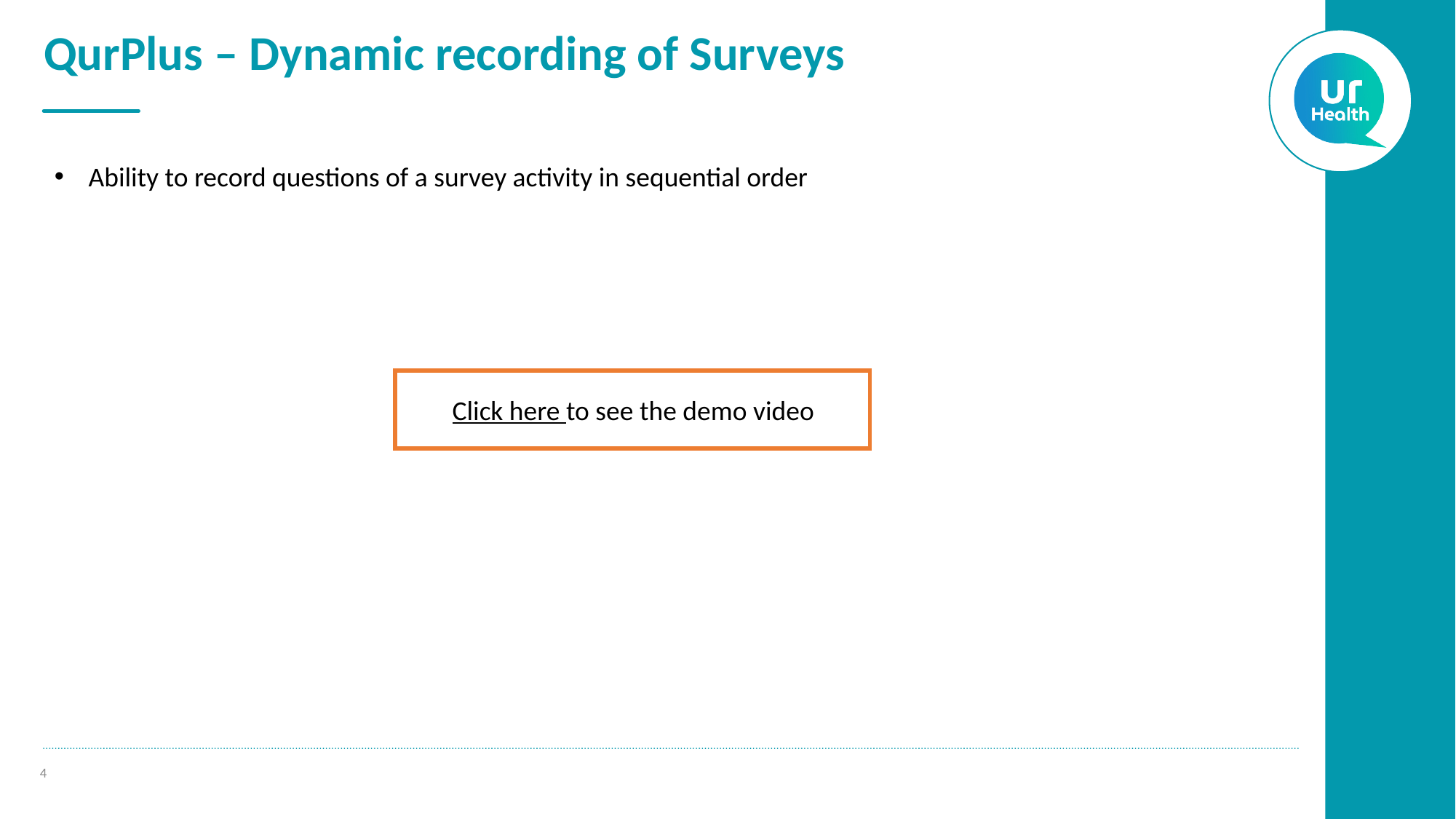

# QurPlus – Dynamic recording of Surveys
Ability to record questions of a survey activity in sequential order

Click here to see the demo video